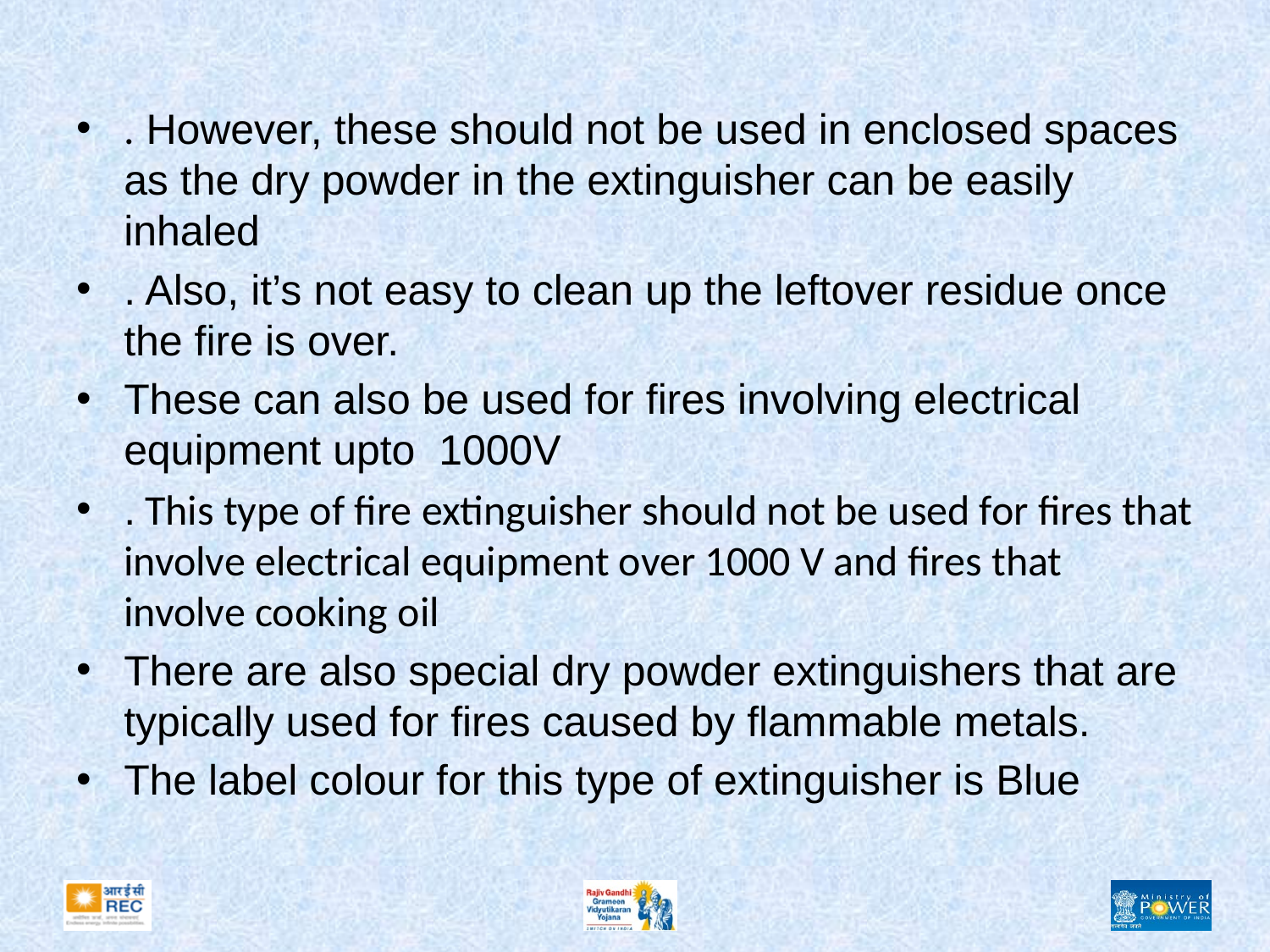

#
. However, these should not be used in enclosed spaces as the dry powder in the extinguisher can be easily inhaled
. Also, it’s not easy to clean up the leftover residue once the fire is over.
These can also be used for fires involving electrical equipment upto  1000V
. This type of fire extinguisher should not be used for fires that involve electrical equipment over 1000 V and fires that involve cooking oil
There are also special dry powder extinguishers that are typically used for fires caused by flammable metals.
The label colour for this type of extinguisher is Blue